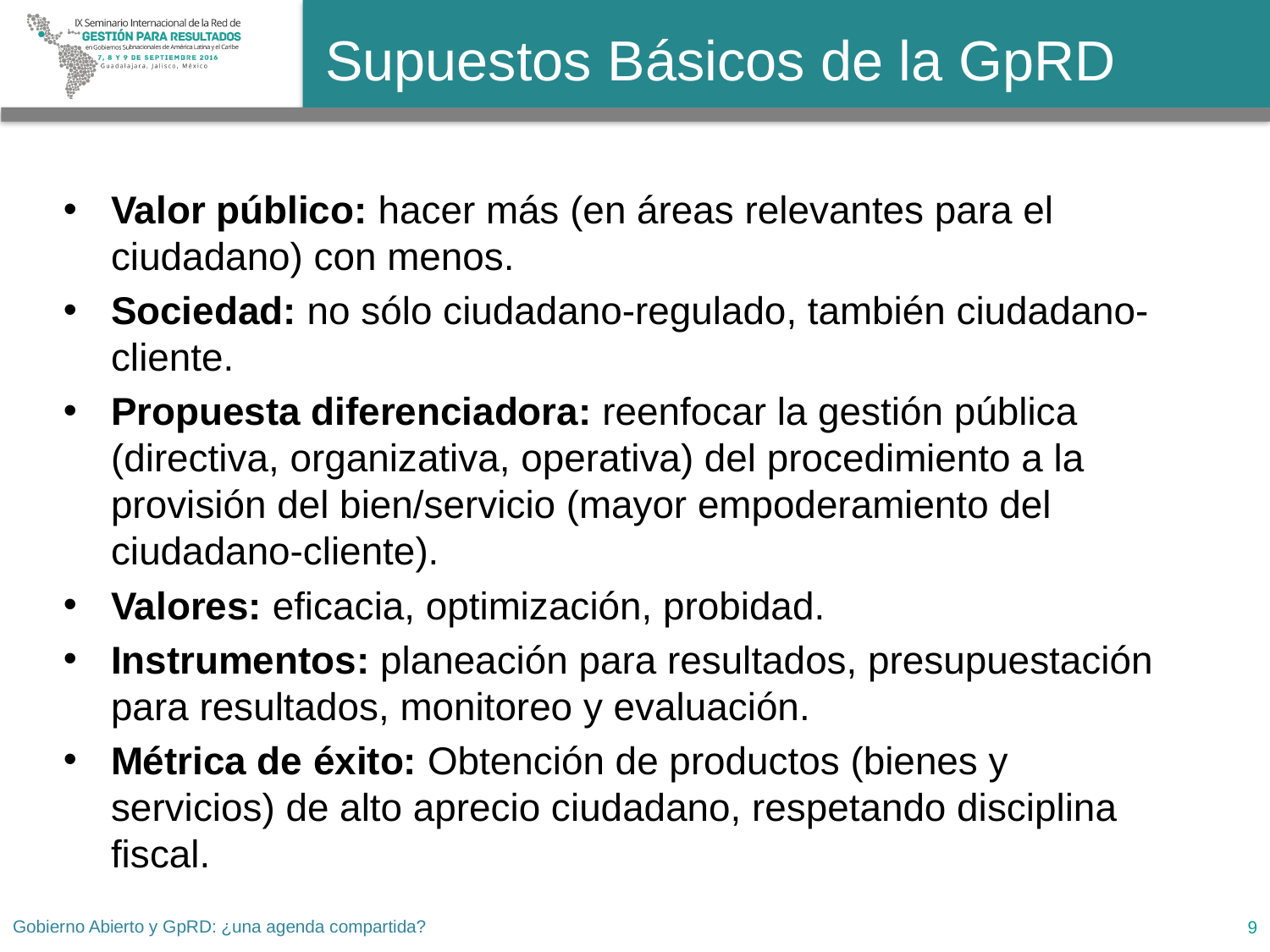

# Supuestos Básicos de la GpRD
Valor público: hacer más (en áreas relevantes para el ciudadano) con menos.
Sociedad: no sólo ciudadano-regulado, también ciudadano- cliente.
Propuesta diferenciadora: reenfocar la gestión pública (directiva, organizativa, operativa) del procedimiento a la provisión del bien/servicio (mayor empoderamiento del ciudadano-cliente).
Valores: eficacia, optimización, probidad.
Instrumentos: planeación para resultados, presupuestación para resultados, monitoreo y evaluación.
Métrica de éxito: Obtención de productos (bienes y servicios) de alto aprecio ciudadano, respetando disciplina fiscal.
Gobierno Abierto y GpRD: ¿una agenda compartida?
9